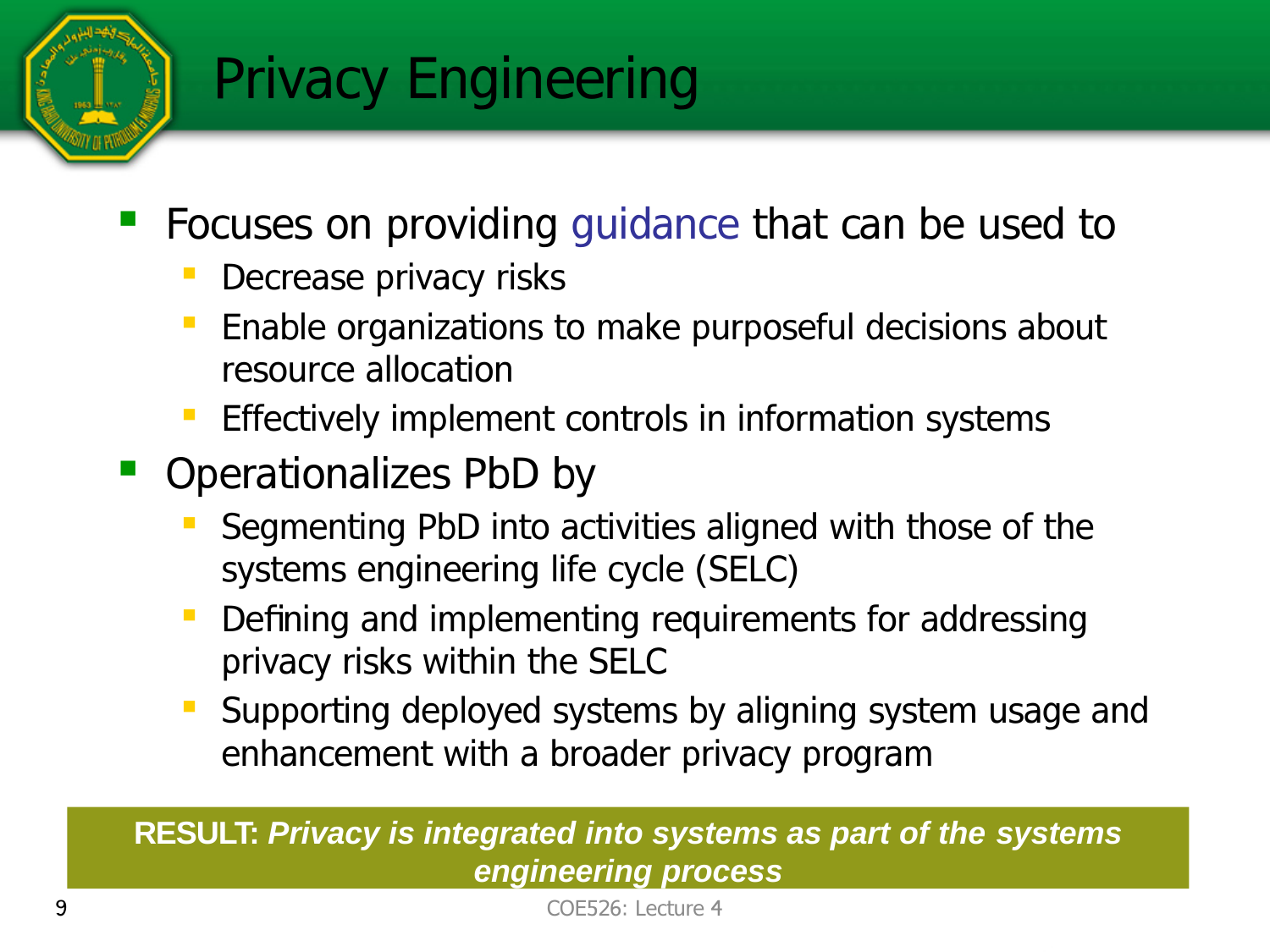

# Privacy Engineering
Focuses on providing guidance that can be used to
Decrease privacy risks
Enable organizations to make purposeful decisions about resource allocation
Effectively implement controls in information systems
Operationalizes PbD by
Segmenting PbD into activities aligned with those of the systems engineering life cycle (SELC)
Defining and implementing requirements for addressing privacy risks within the SELC
Supporting deployed systems by aligning system usage and enhancement with a broader privacy program

RESULT: Privacy is integrated into systems as part of the systems
engineering process
9
COE526: Lecture 4